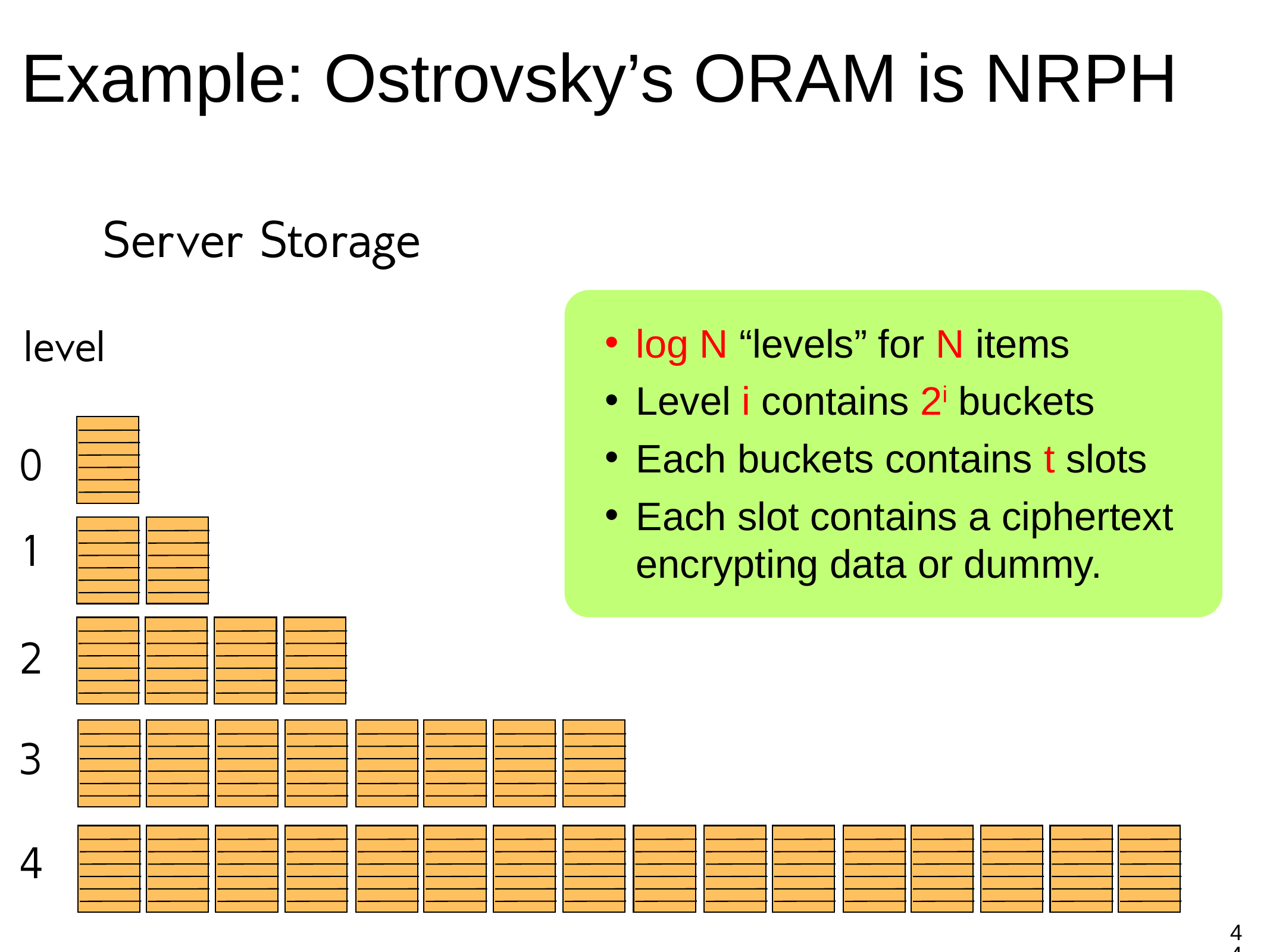

Example: Ostrovsky’s ORAM is NRPH
Server Storage

level
log N “levels” for N items
Level i contains 2i buckets
Each buckets contains t slots
Each slot contains a ciphertext encrypting data or dummy.

0

1

2

3

4
44